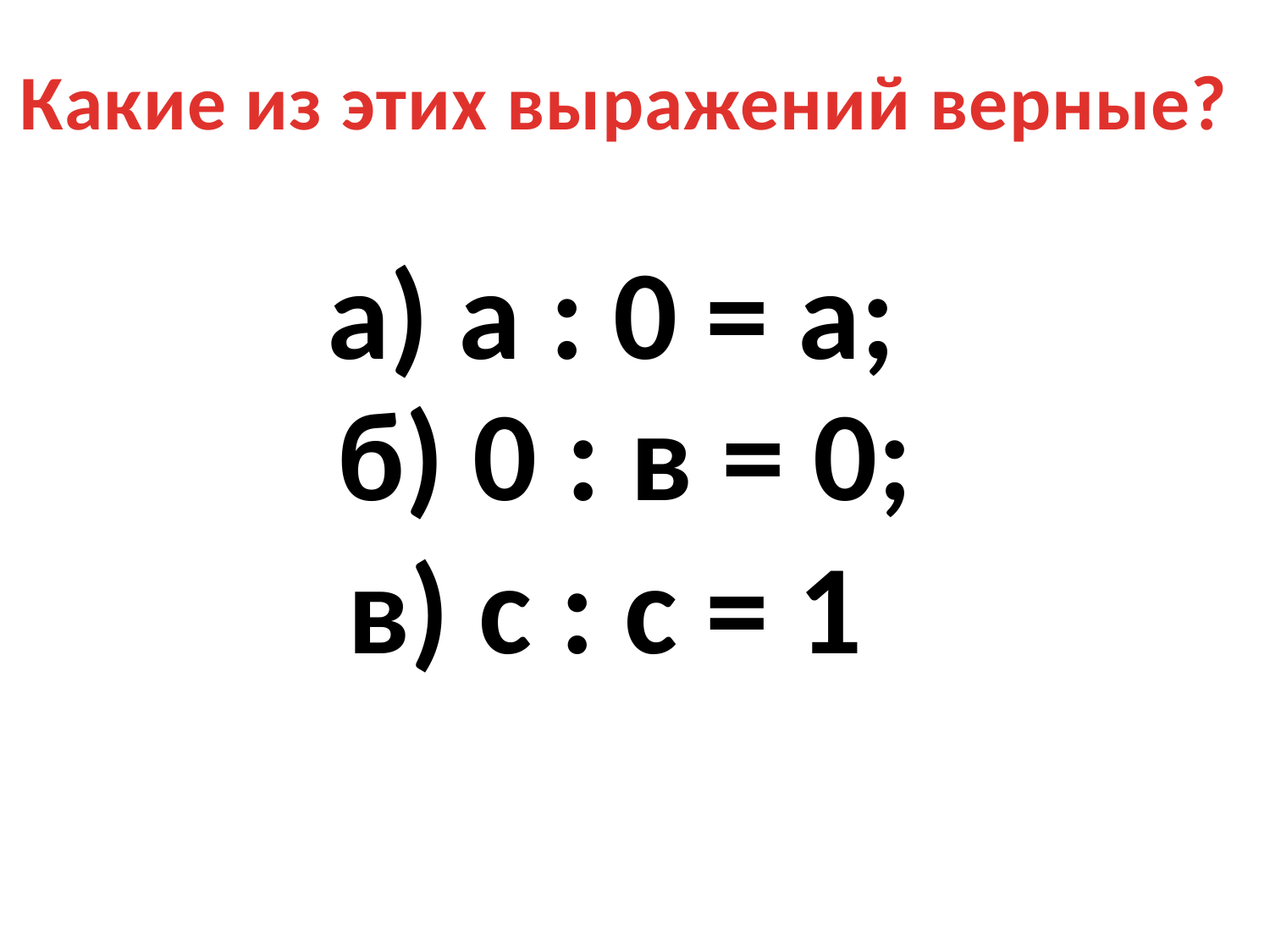

Какие из этих выражений верные?
а) а : 0 = а;
б) 0 : в = 0;
в) с : с = 1